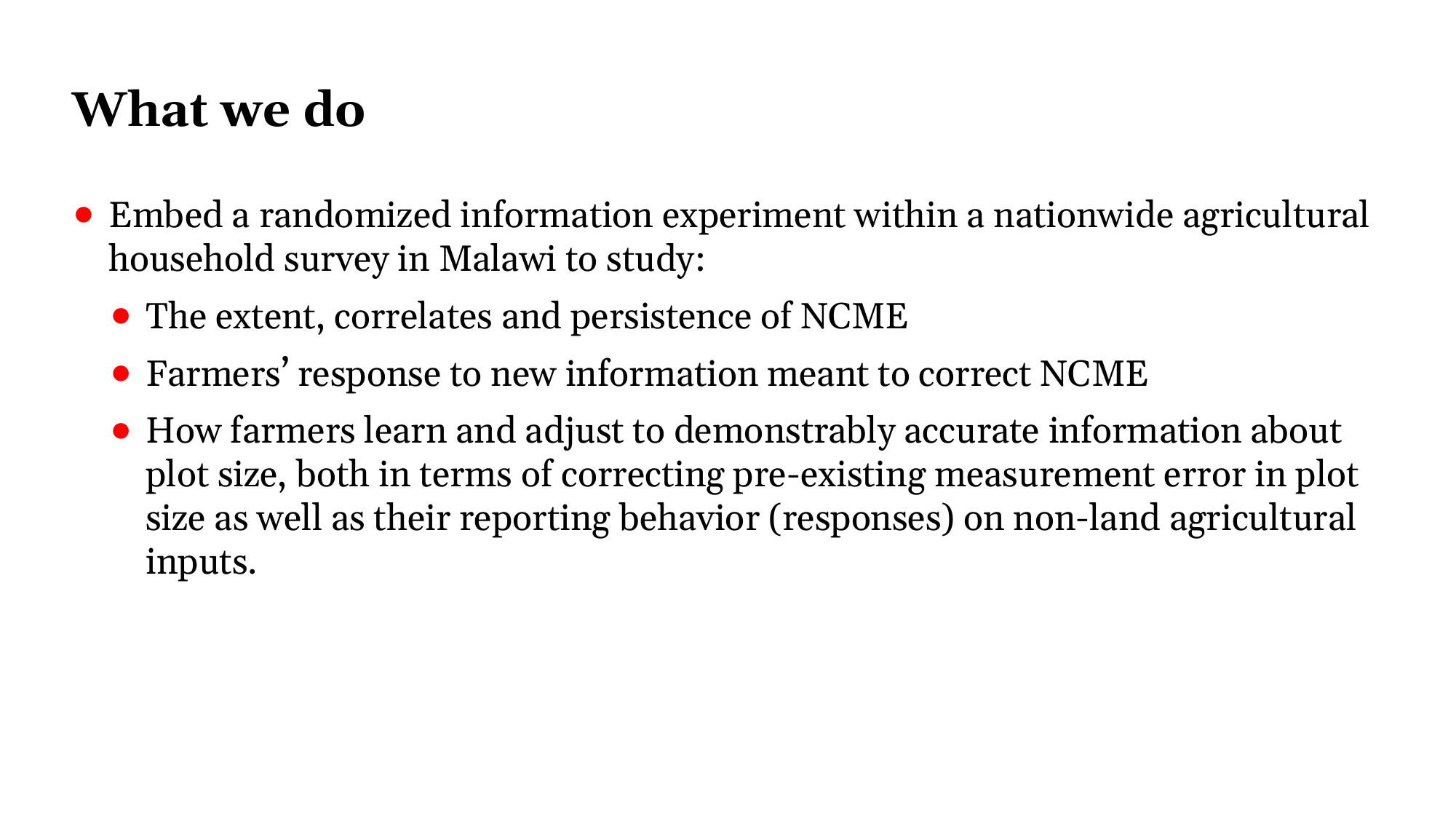

# What we do
Embed a randomized information experiment within a nationwide agricultural household survey in Malawi to study:
The extent, correlates and persistence of NCME
Farmers’ response to new information meant to correct NCME
How farmers learn and adjust to demonstrably accurate information about plot size, both in terms of correcting pre-existing measurement error in plot size as well as their reporting behavior (responses) on non-land agricultural inputs.